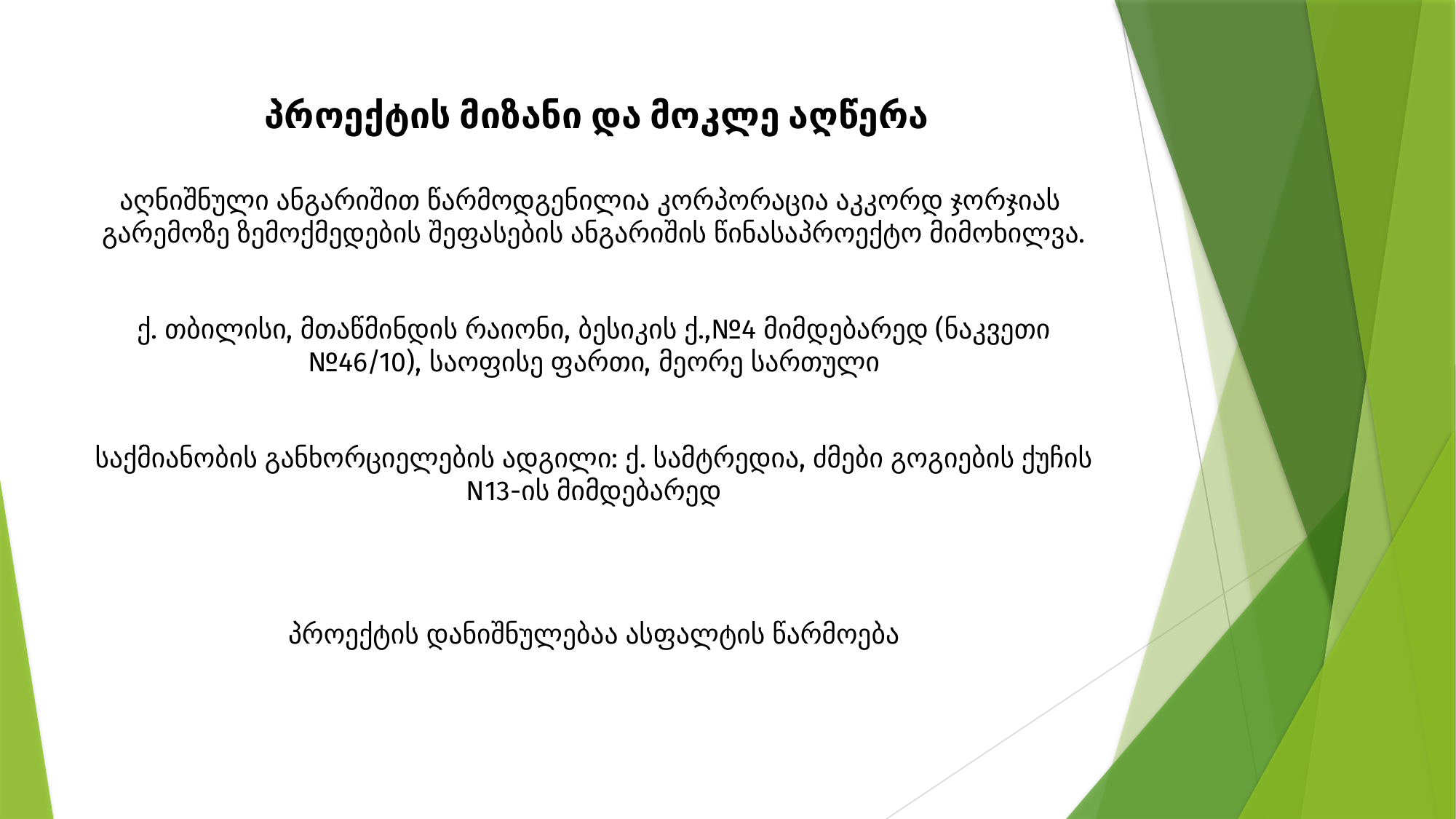

# პროექტის მიზანი და მოკლე აღწერა
აღნიშნული ანგარიშით წარმოდგენილია კორპორაცია აკკორდ ჯორჯიას  გარემოზე ზემოქმედების შეფასების ანგარიშის წინასაპროექტო მიმოხილვა.

ქ. თბილისი, მთაწმინდის რაიონი, ბესიკის ქ.,№4 მიმდებარედ (ნაკვეთი №46/10), საოფისე ფართი, მეორე სართული

საქმიანობის განხორციელების ადგილი: ქ. სამტრედია, ძმები გოგიების ქუჩის N13-ის მიმდებარედ

პროექტის დანიშნულებაა ასფალტის წარმოება